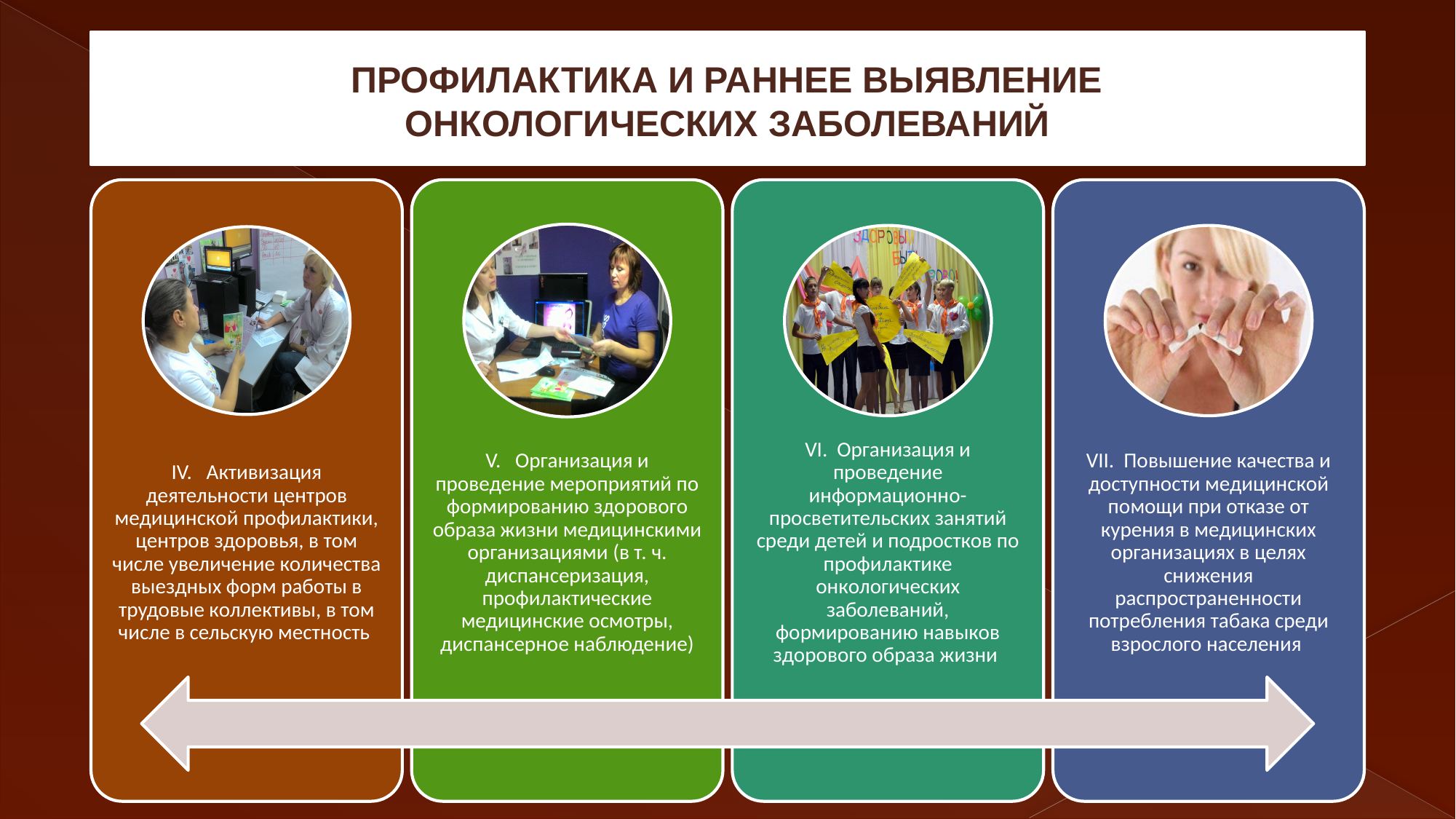

ПРОФИЛАКТИКА И РАННЕЕ ВЫЯВЛЕНИЕ
ОНКОЛОГИЧЕСКИХ ЗАБОЛЕВАНИЙ

IV.   Активизация деятельности центров медицинской профилактики, центров здоровья, в том числе увеличение количества выездных форм работы в трудовые коллективы, в том числе в сельскую местность
V.   Организация и проведение мероприятий по формированию здорового образа жизни медицинскими организациями (в т. ч. диспансеризация, профилактические медицинские осмотры, диспансерное наблюдение)
VI.  Организация и проведение информационно-просветительских занятий среди детей и подростков по профилактике онкологических заболеваний, формированию навыков здорового образа жизни
VII.  Повышение качества и доступности медицинской помощи при отказе от курения в медицинских организациях в целях снижения распространенности потребления табака среди взрослого населения